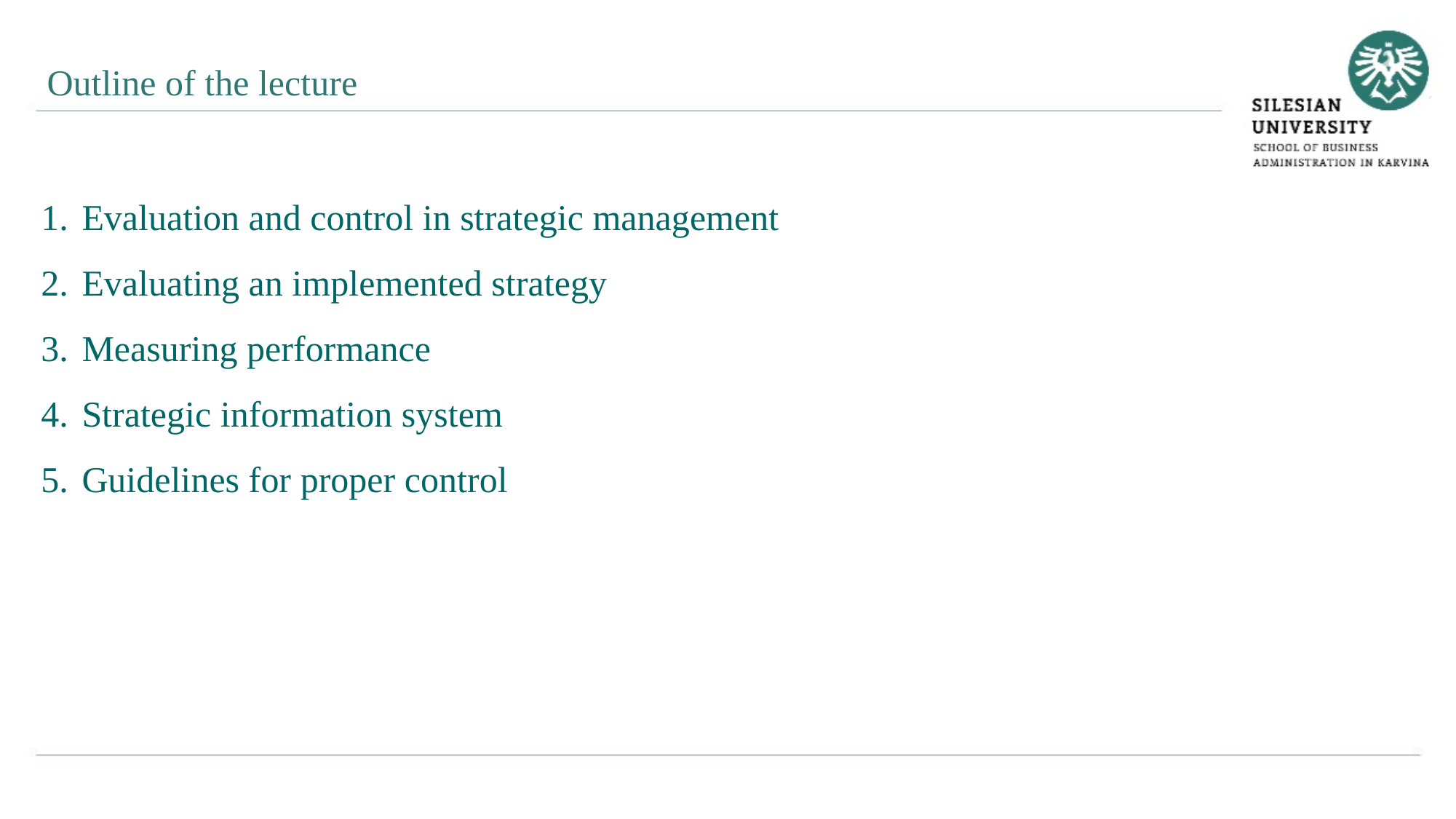

Outline of the lecture
Evaluation and control in strategic management
Evaluating an implemented strategy
Measuring performance
Strategic information system
Guidelines for proper control